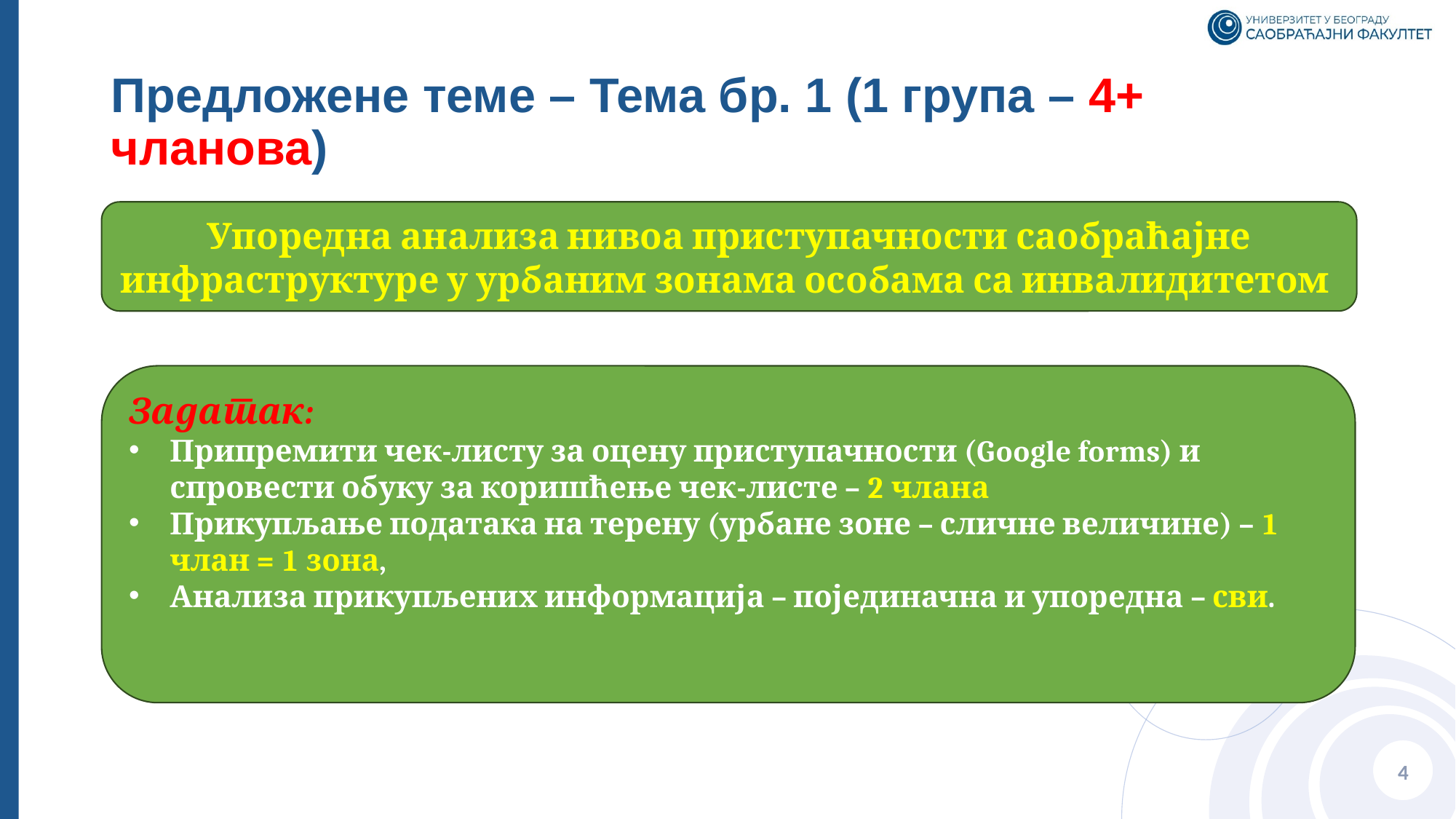

# Предложене теме – Тема бр. 1 (1 група – 4+ чланова)
Упоредна анализа нивоа приступачности саобраћајне инфраструктуре у урбаним зонама особама са инвалидитетом
Задатак:
Припремити чек-листу за оцену приступачности (Google forms) и спровести обуку за коришћење чек-листе – 2 члана
Прикупљање података на терену (урбане зоне – сличне величине) – 1 члан = 1 зона,
Анализа прикупљених информација – појединачна и упоредна – сви.
4